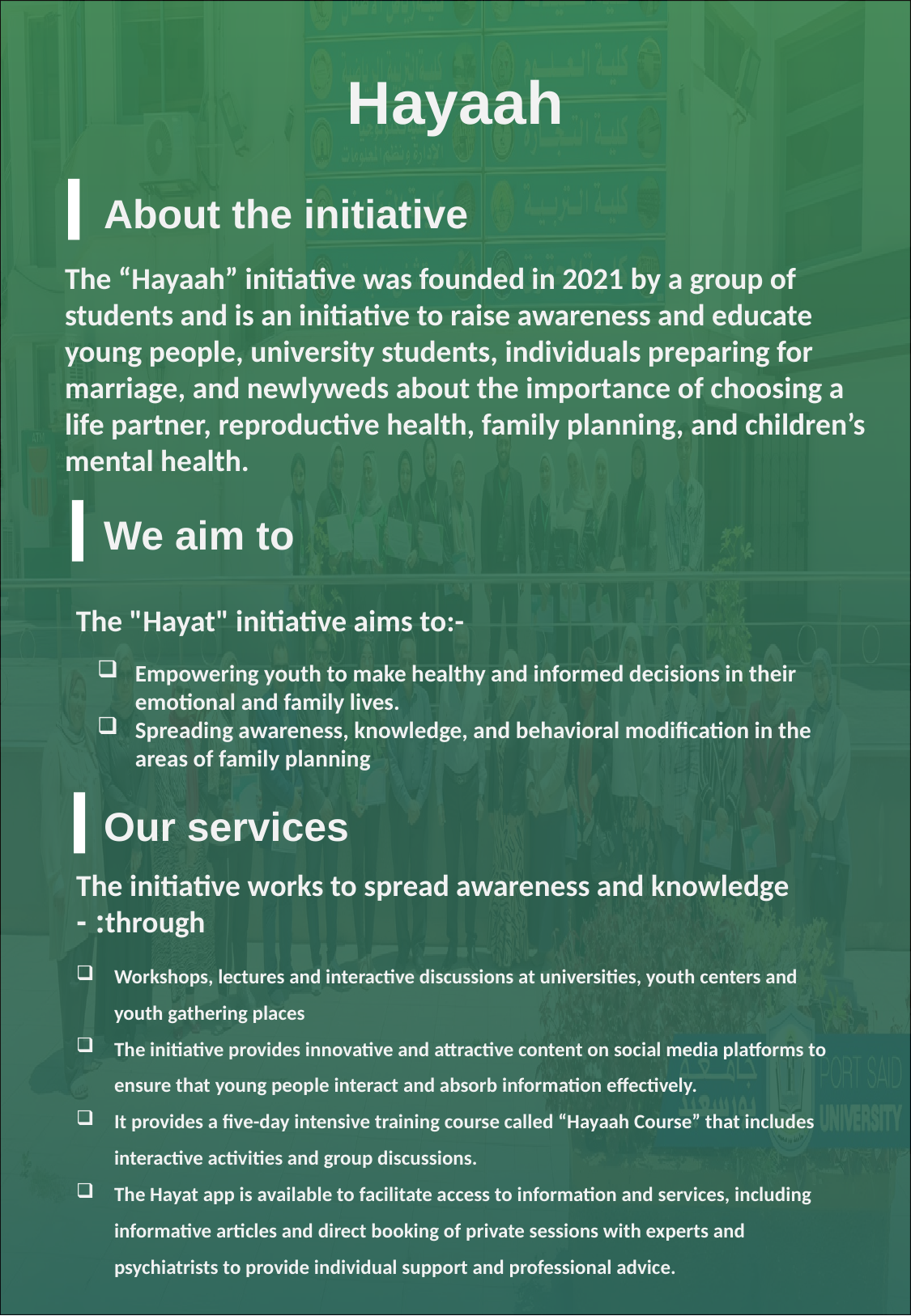

Hayaah

About the initiative
The “Hayaah” initiative was founded in 2021 by a group of students and is an initiative to raise awareness and educate young people, university students, individuals preparing for marriage, and newlyweds about the importance of choosing a life partner, reproductive health, family planning, and children’s mental health.

We aim to
The "Hayat" initiative aims to:-
Empowering youth to make healthy and informed decisions in their emotional and family lives.
Spreading awareness, knowledge, and behavioral modification in the areas of family planning

Our services
The initiative works to spread awareness and knowledge through: -
Workshops, lectures and interactive discussions at universities, youth centers and youth gathering places
The initiative provides innovative and attractive content on social media platforms to ensure that young people interact and absorb information effectively.
It provides a five-day intensive training course called “Hayaah Course” that includes interactive activities and group discussions.
The Hayat app is available to facilitate access to information and services, including informative articles and direct booking of private sessions with experts and psychiatrists to provide individual support and professional advice.